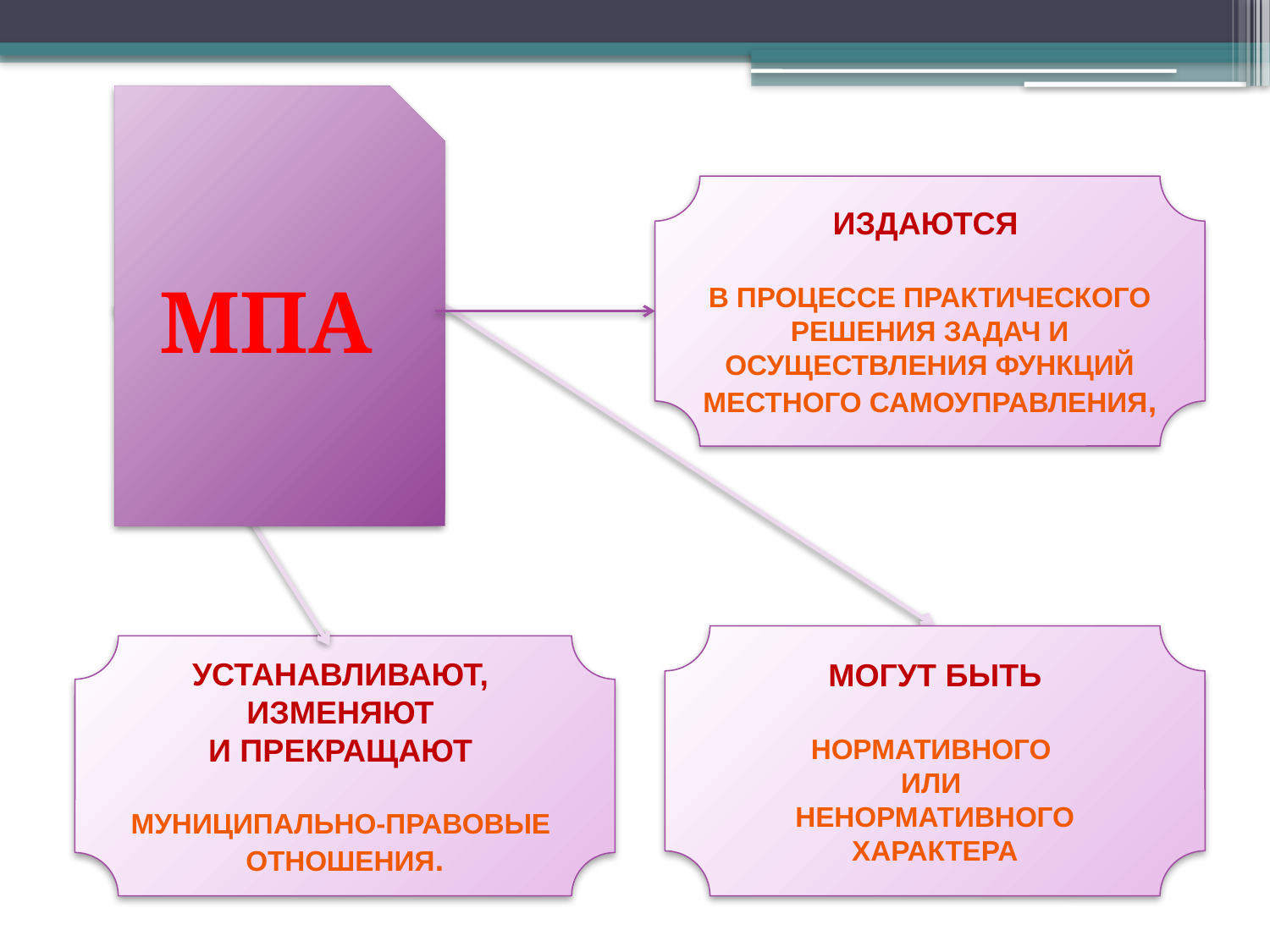

МПА
издаются

в процессе практического решения задач и осуществления функций местного самоуправления,
Могут быть

Нормативного
или
ненормативного характера
устанавливают,
изменяют
и прекращают

Муниципально-правовые
отношения.